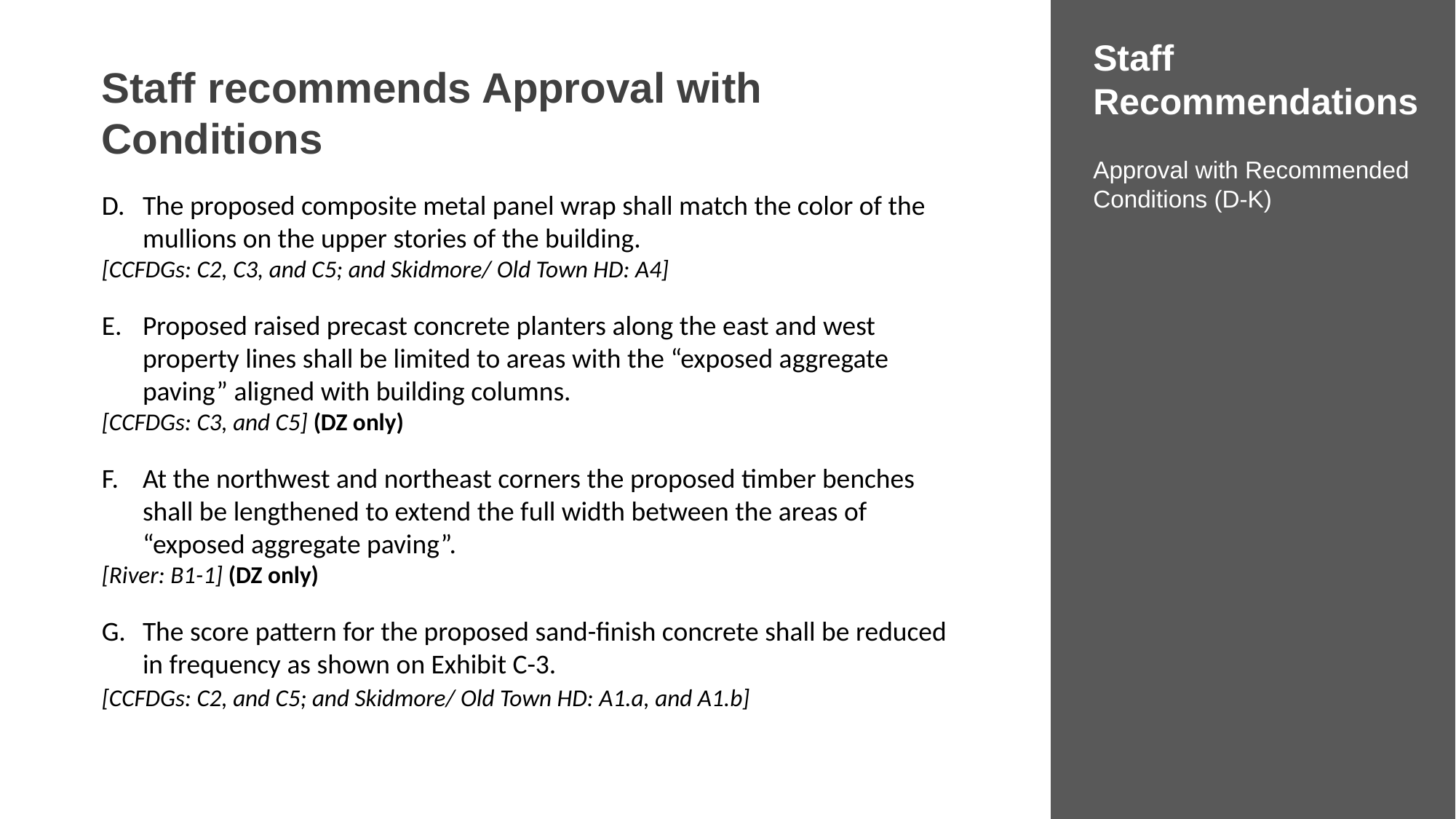

Staff Recommendations

Approval with Recommended Conditions (D-K)

Staff recommends Approval with Conditions

The proposed composite metal panel wrap shall match the color of the mullions on the upper stories of the building.
[CCFDGs: C2, C3, and C5; and Skidmore/ Old Town HD: A4]

Proposed raised precast concrete planters along the east and west property lines shall be limited to areas with the “exposed aggregate paving” aligned with building columns.
[CCFDGs: C3, and C5] (DZ only)

At the northwest and northeast corners the proposed timber benches shall be lengthened to extend the full width between the areas of “exposed aggregate paving”.
[River: B1-1] (DZ only)

The score pattern for the proposed sand-finish concrete shall be reduced in frequency as shown on Exhibit C-3.
[CCFDGs: C2, and C5; and Skidmore/ Old Town HD: A1.a, and A1.b]